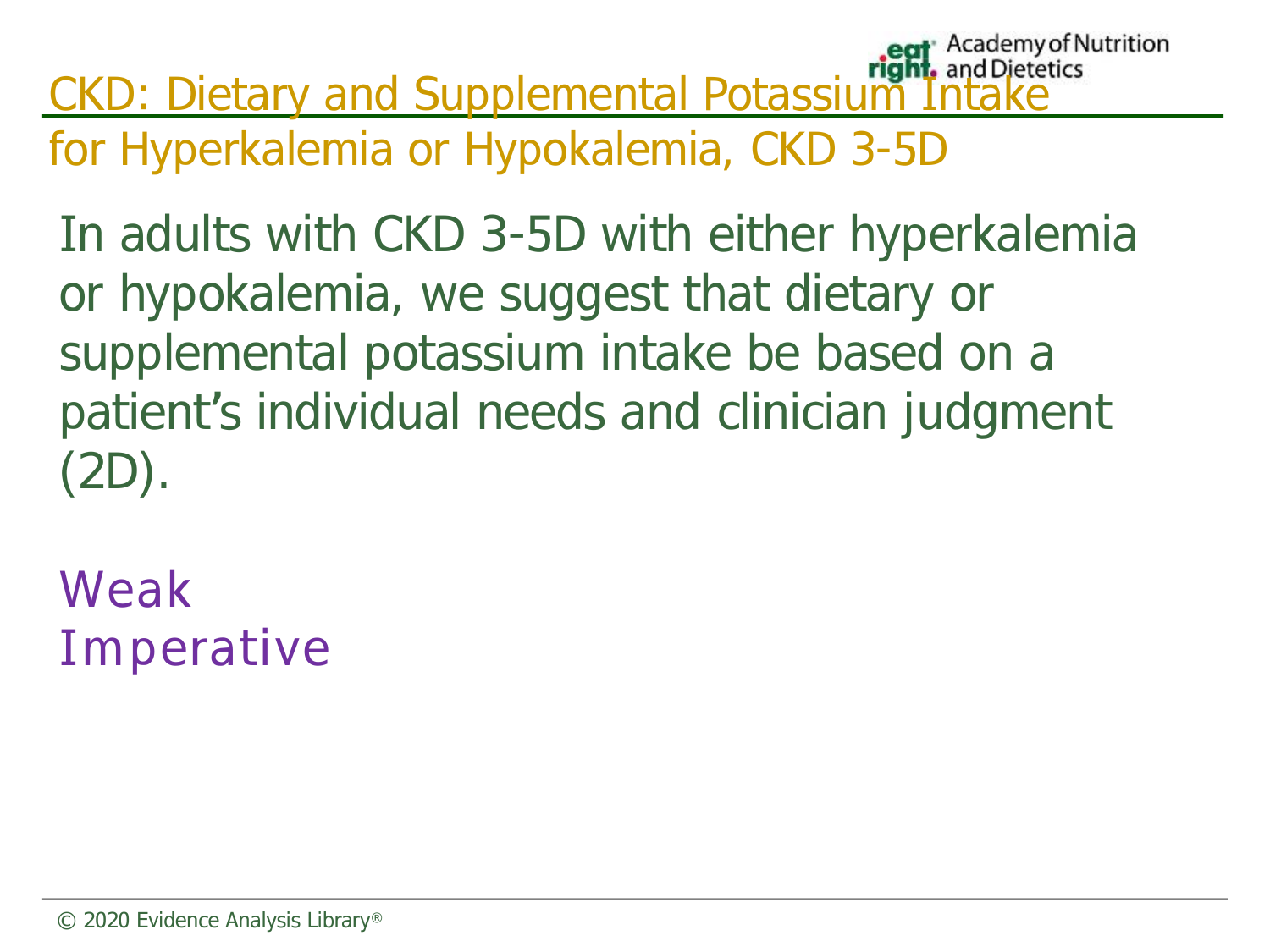

# CKD: Dietary and Supplemental Potassium Intake for Hyperkalemia or Hypokalemia, CKD 3-5D
In adults with CKD 3-5D with either hyperkalemia or hypokalemia, we suggest that dietary or supplemental potassium intake be based on a patient’s individual needs and clinician judgment (2D).

Weak
Imperative
© 2020 Evidence Analysis Library®